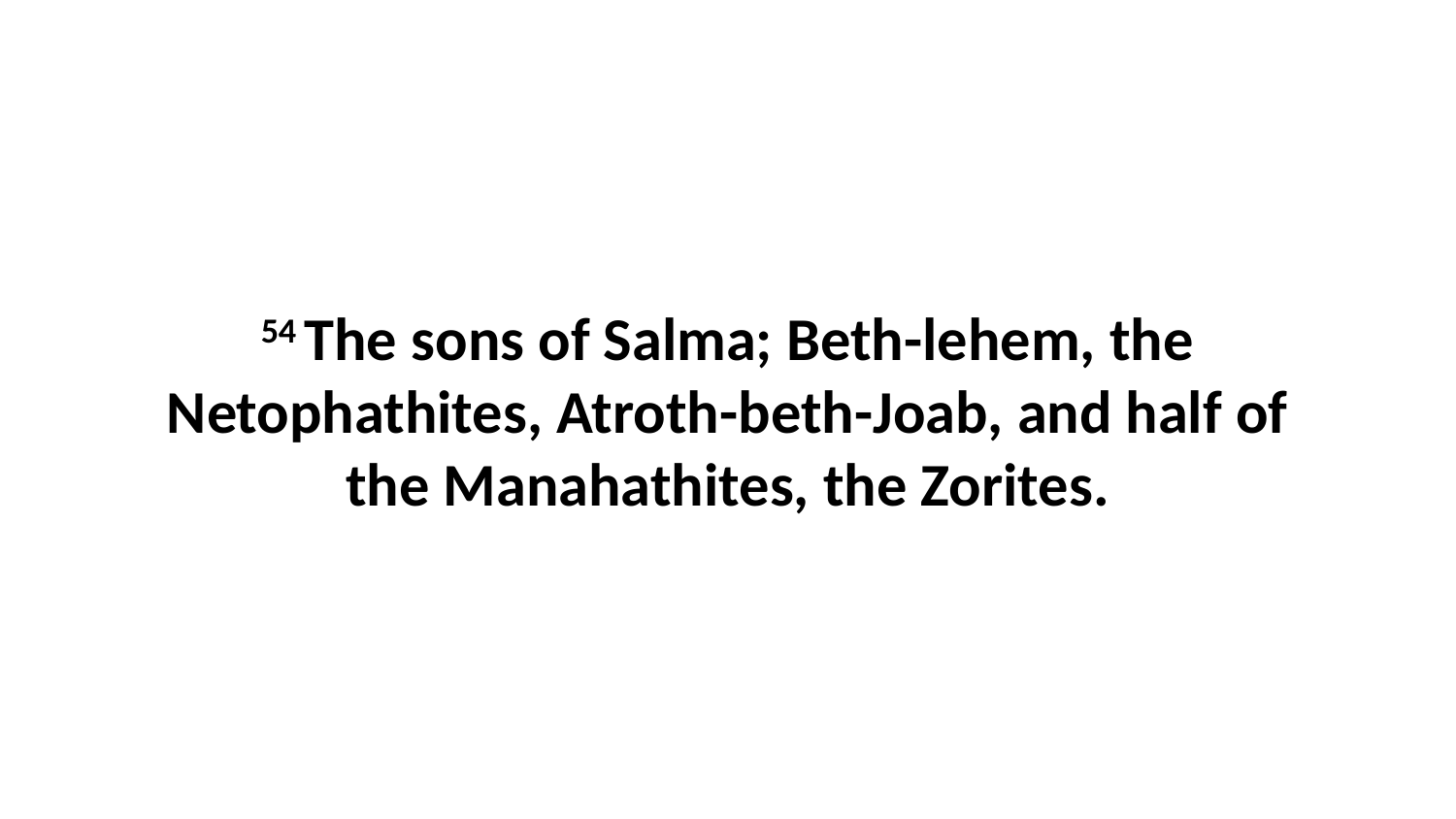

54 The sons of Salma; Beth-lehem, the Netophathites, Atroth-beth-Joab, and half of the Manahathites, the Zorites.